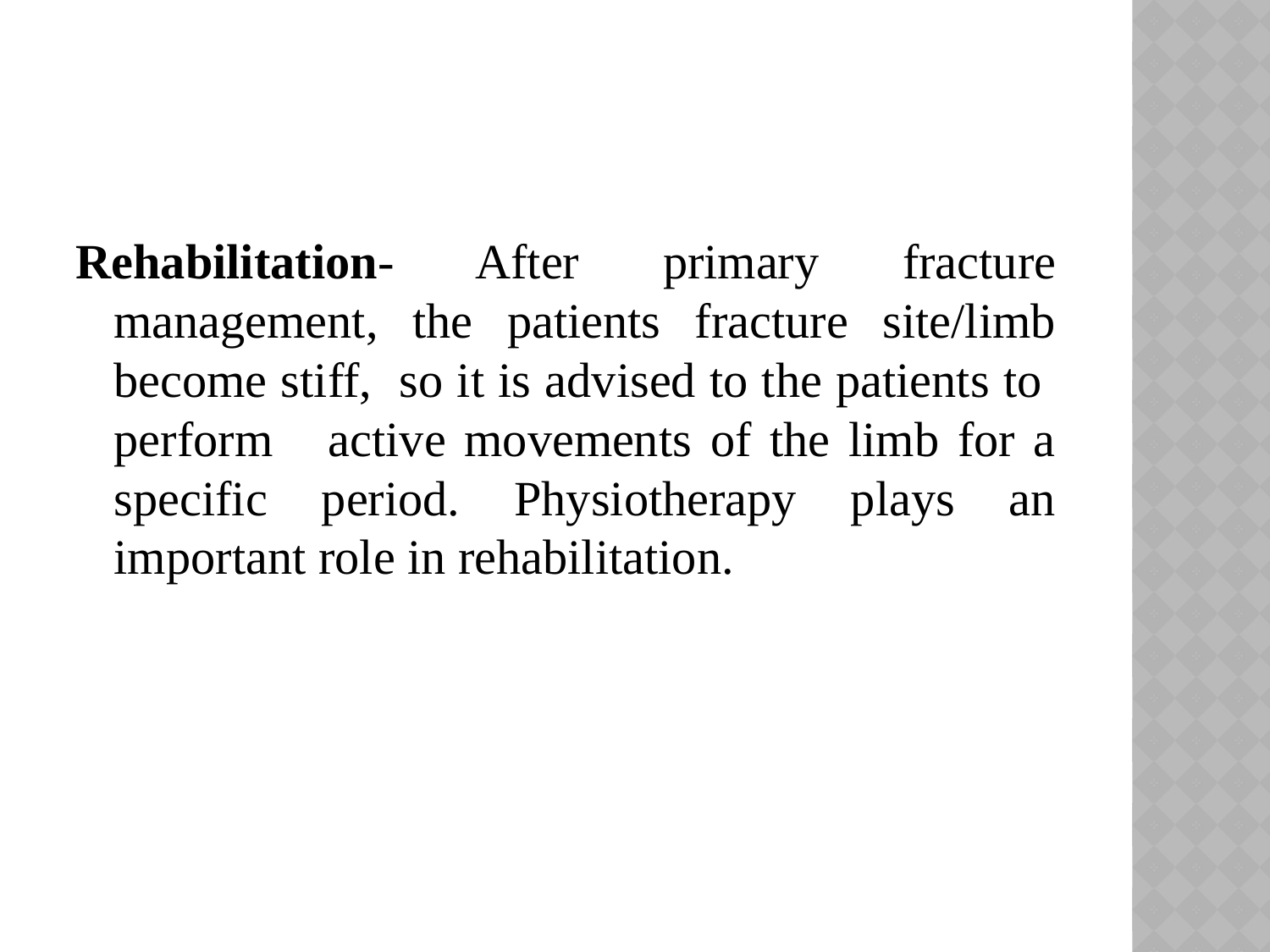

#
Rehabilitation- After primary fracture management, the patients fracture site/limb become stiff,  so it is advised to the patients to  perform   active movements of the limb for a specific period. Physiotherapy plays an important role in rehabilitation.